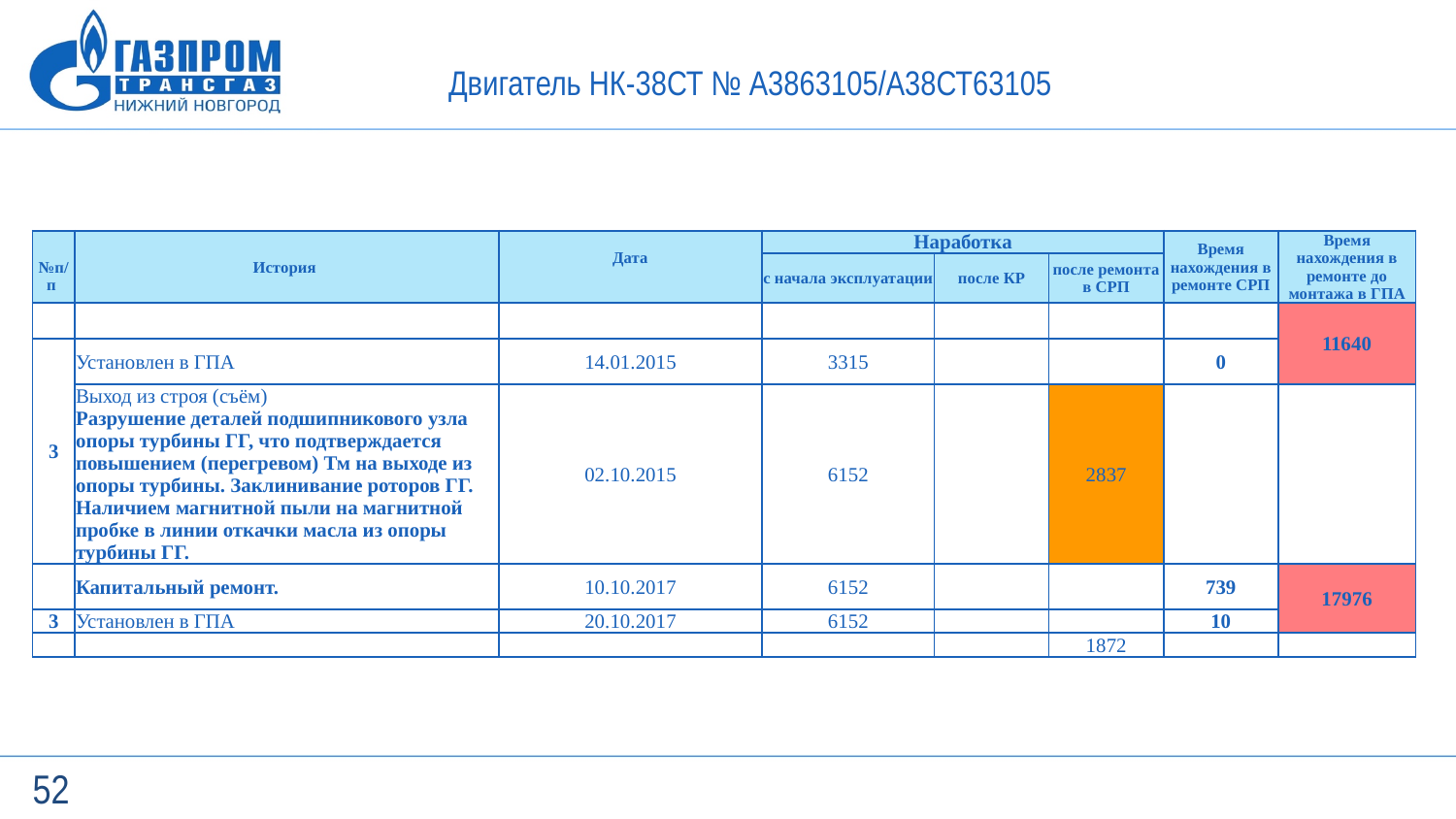

Двигатель НК-38СТ № А3863105/А38СТ63105
|  |  |  |  |  |  |  |  |
| --- | --- | --- | --- | --- | --- | --- | --- |
|  |  |  |  |  |  |  |  |
| №п/п | История | Дата | Наработка |  |  | Время нахождения в ремонте СРП | Время нахождения в ремонте до монтажа в ГПА |
|  |  |  | с начала эксплуатации | после КР | после ремонта в СРП |  |  |
|  |  |  |  |  |  |  | 11640 |
| 3 | Установлен в ГПА | 14.01.2015 | 3315 |  |  | 0 |  |
|  | Выход из строя (съём) Разрушение деталей подшипникового узла опоры турбины ГГ, что подтверждается повышением (перегревом) Тм на выходе из опоры турбины. Заклинивание роторов ГГ. Наличием магнитной пыли на магнитной пробке в линии откачки масла из опоры турбины ГГ. | 02.10.2015 | 6152 |  | 2837 |  |  |
|  | Капитальный ремонт. | 10.10.2017 | 6152 |  |  | 739 | 17976 |
| 3 | Установлен в ГПА | 20.10.2017 | 6152 |  |  | 10 |  |
|  |  |  |  |  | 1872 |  |  |
52